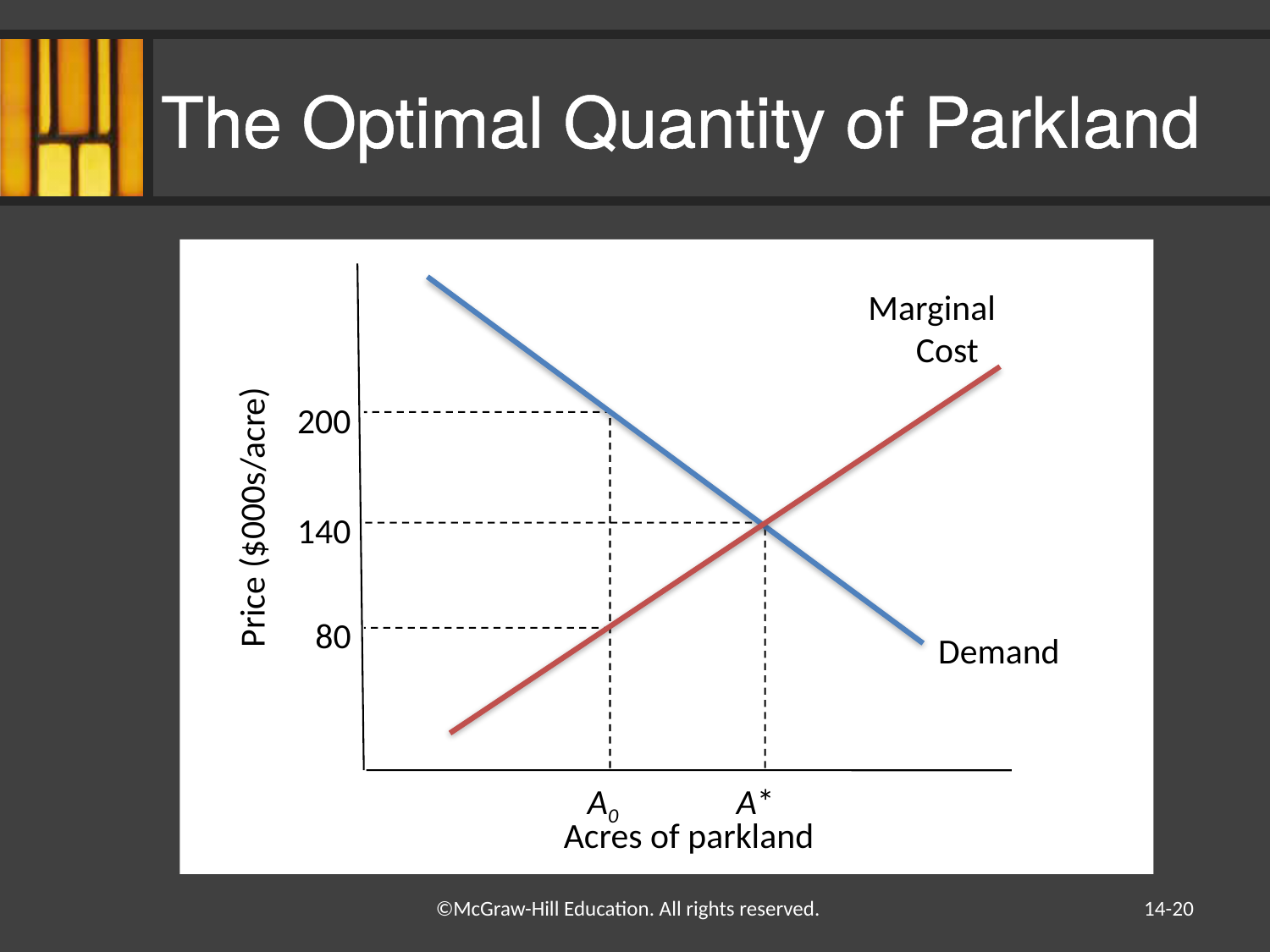

# The Optimal Quantity of Parkland

Demand
Marginal
Cost

200

80

A0
Price ($000s/acre)
140

A*

Acres of parkland
14-20
©McGraw-Hill Education. All rights reserved.